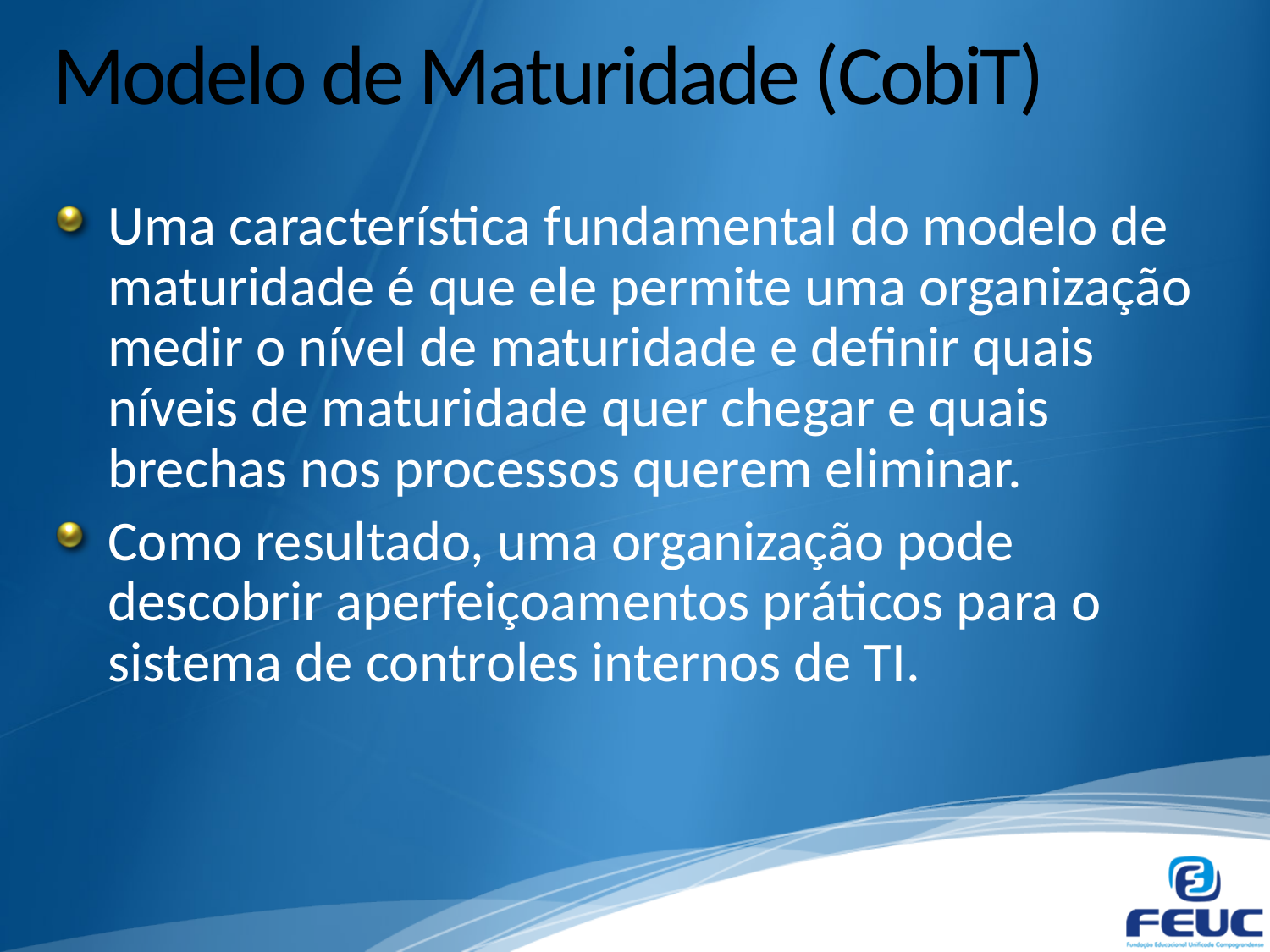

# Modelo de Maturidade (CobiT)
Uma característica fundamental do modelo de maturidade é que ele permite uma organização medir o nível de maturidade e definir quais níveis de maturidade quer chegar e quais brechas nos processos querem eliminar.
Como resultado, uma organização pode descobrir aperfeiçoamentos práticos para o sistema de controles internos de TI.